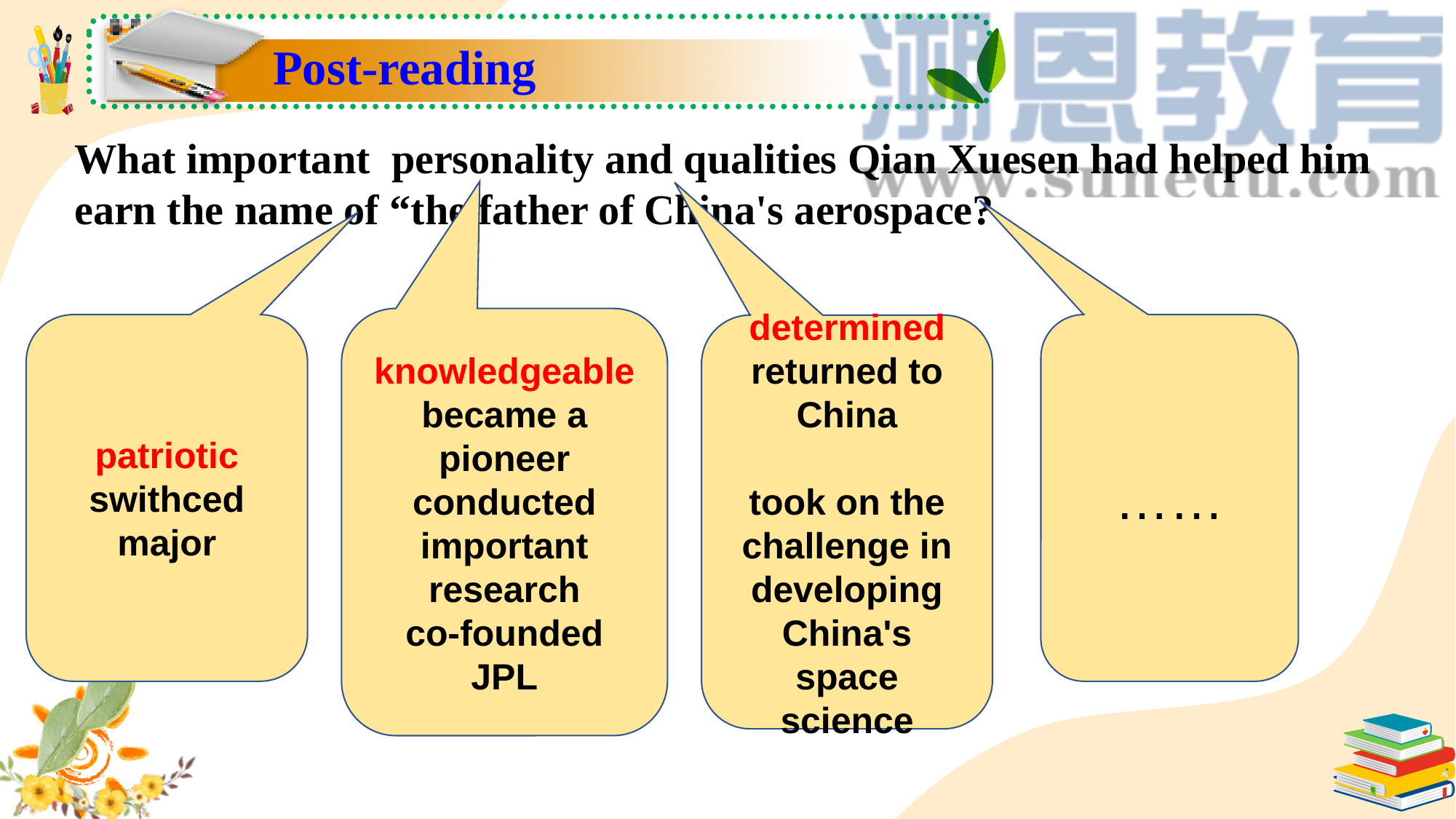

Post-reading
What important  personality and qualities Qian Xuesen had helped him
earn the name of “the father of China's aerospace?
knowledgeable
became a pioneer
conducted important research
co-founded JPL
patriotic
swithced major
……
determined
returned to China

took on the challenge in developing China's space science